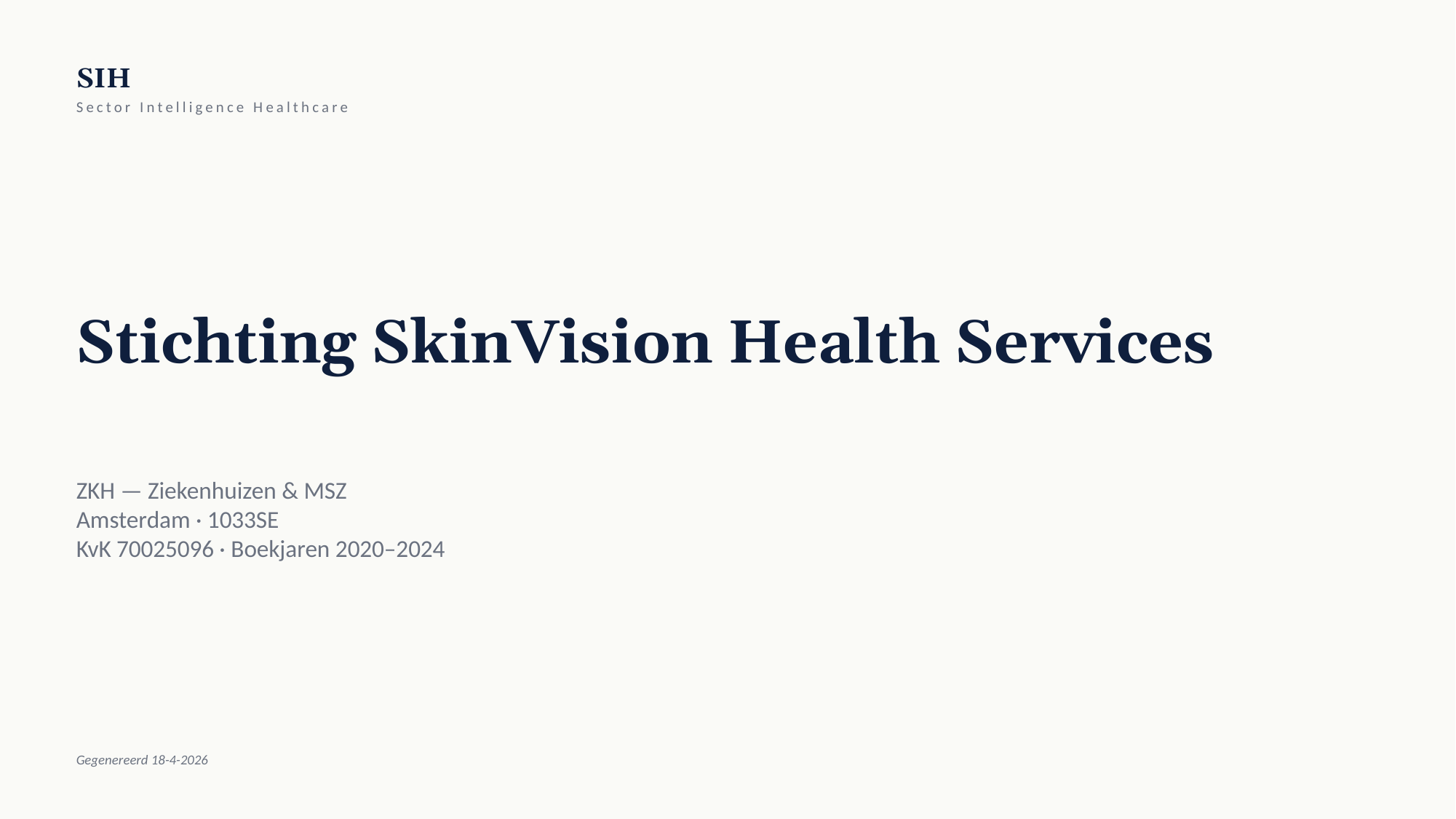

SIH
Sector Intelligence Healthcare
Stichting SkinVision Health Services
ZKH — Ziekenhuizen & MSZ
Amsterdam · 1033SE
KvK 70025096 · Boekjaren 2020–2024
Gegenereerd 18-4-2026